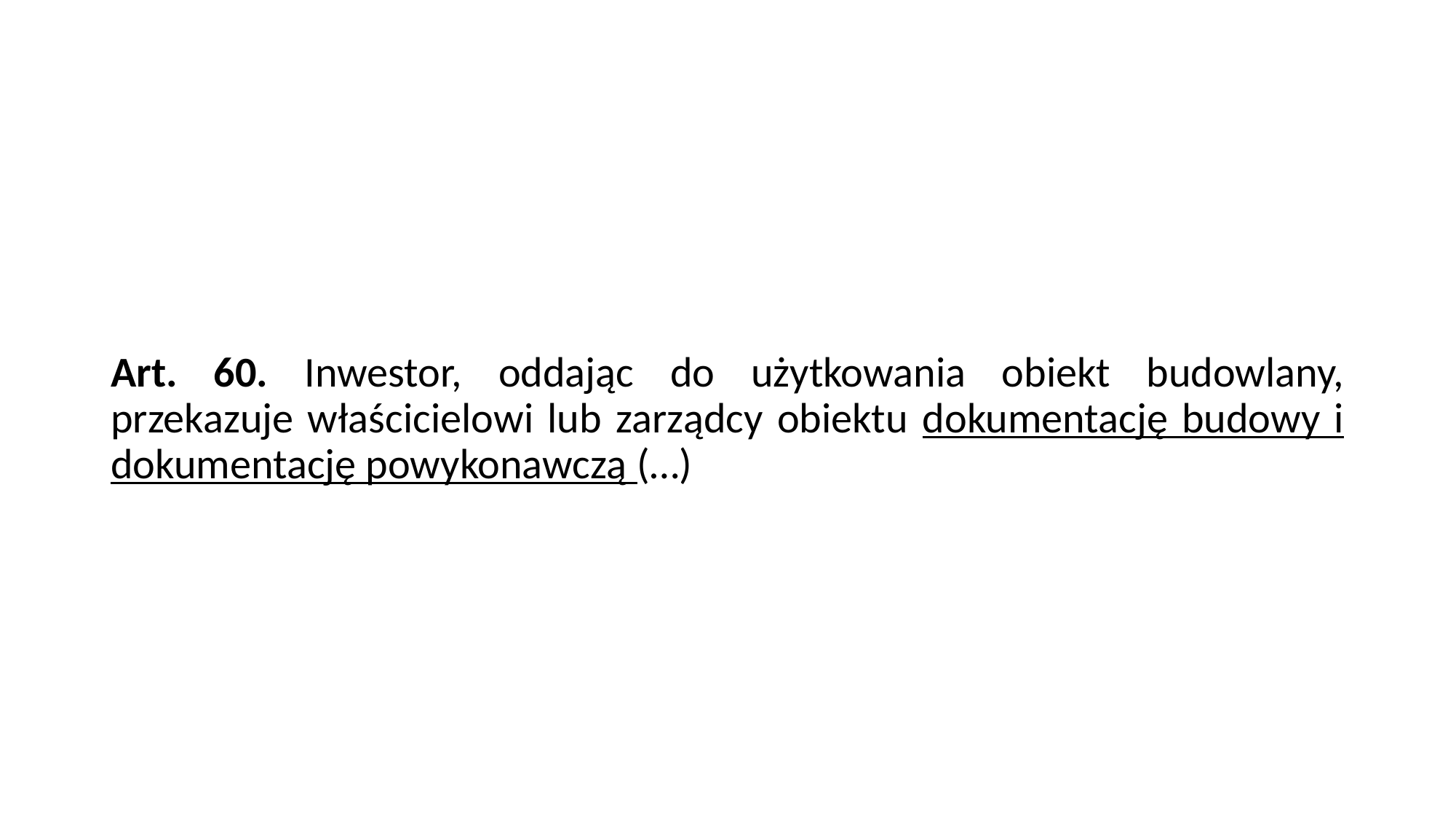

#

Art. 60. Inwestor, oddając do użytkowania obiekt budowlany, przekazuje właścicielowi lub zarządcy obiektu dokumentację budowy i dokumentację powykonawczą (…)